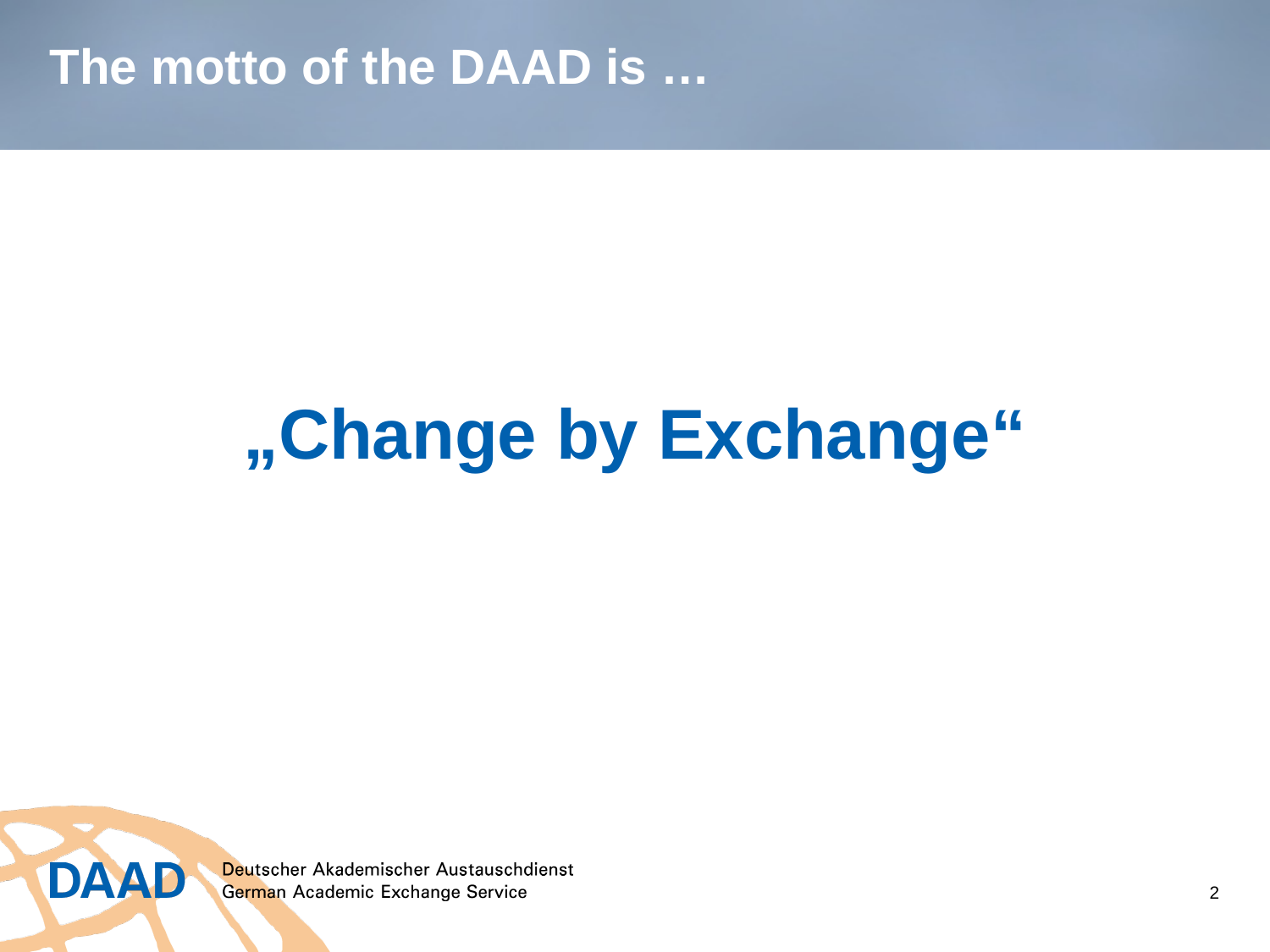

# The motto of the DAAD is …

„Change by Exchange“
2